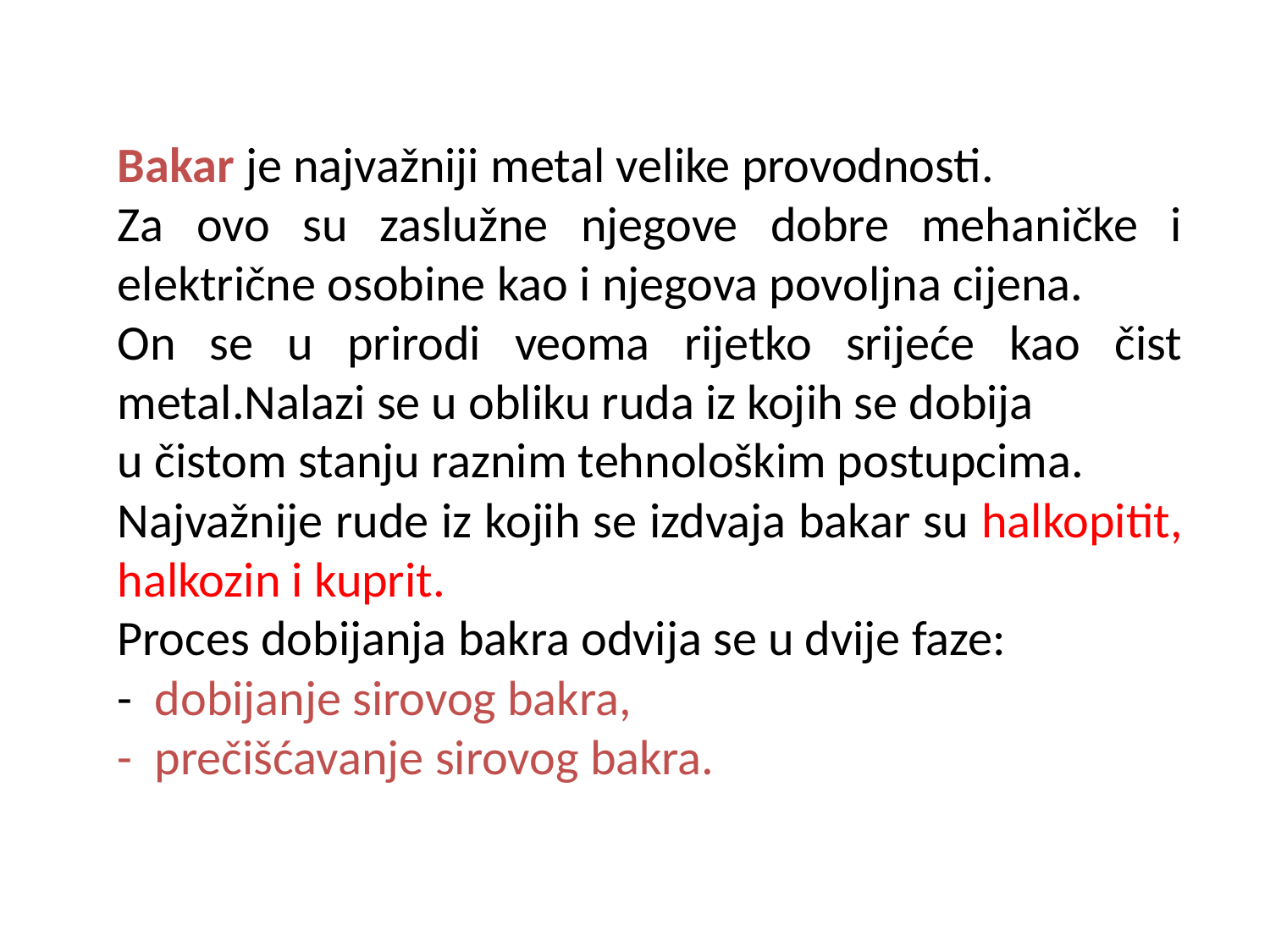

Bakar je najvažniji metal velike provodnosti.
Za ovo su zaslužne njegove dobre mehaničke i električne osobine kao i njegova povoljna cijena.
On se u prirodi veoma rijetko srijeće kao čist metal.Nalazi se u obliku ruda iz kojih se dobija
u čistom stanju raznim tehnološkim postupcima.
Najvažnije rude iz kojih se izdvaja bakar su halkopitit, halkozin i kuprit.
Proces dobijanja bakra odvija se u dvije faze:
-  dobijanje sirovog bakra,
-  prečišćavanje sirovog bakra.